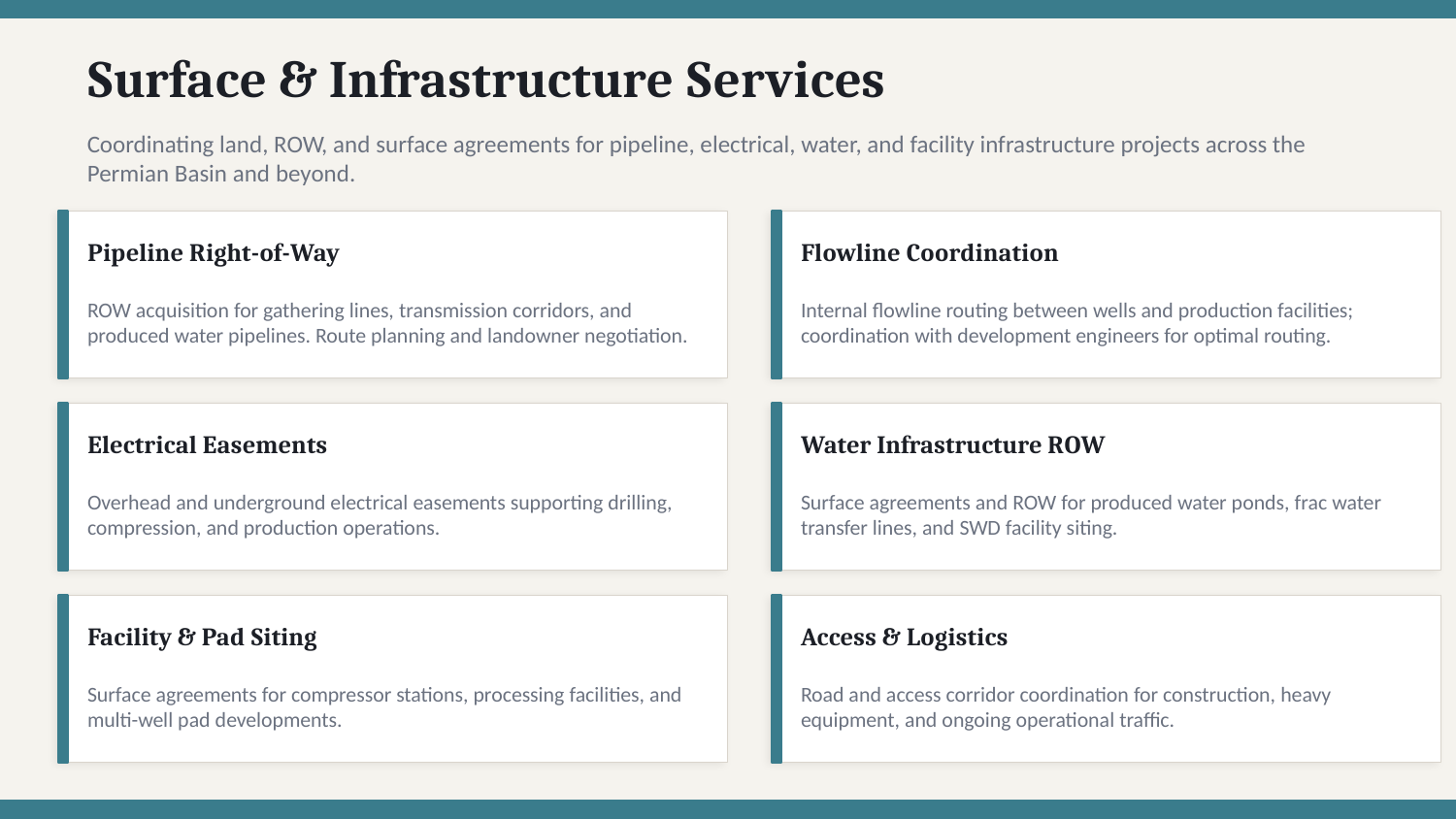

Surface & Infrastructure Services
Coordinating land, ROW, and surface agreements for pipeline, electrical, water, and facility infrastructure projects across the Permian Basin and beyond.

Pipeline Right-of-Way
Flowline Coordination
ROW acquisition for gathering lines, transmission corridors, and produced water pipelines. Route planning and landowner negotiation.
Internal flowline routing between wells and production facilities; coordination with development engineers for optimal routing.

Electrical Easements
Water Infrastructure ROW
Overhead and underground electrical easements supporting drilling, compression, and production operations.
Surface agreements and ROW for produced water ponds, frac water transfer lines, and SWD facility siting.

Facility & Pad Siting
Access & Logistics
Surface agreements for compressor stations, processing facilities, and multi-well pad developments.
Road and access corridor coordination for construction, heavy equipment, and ongoing operational traffic.